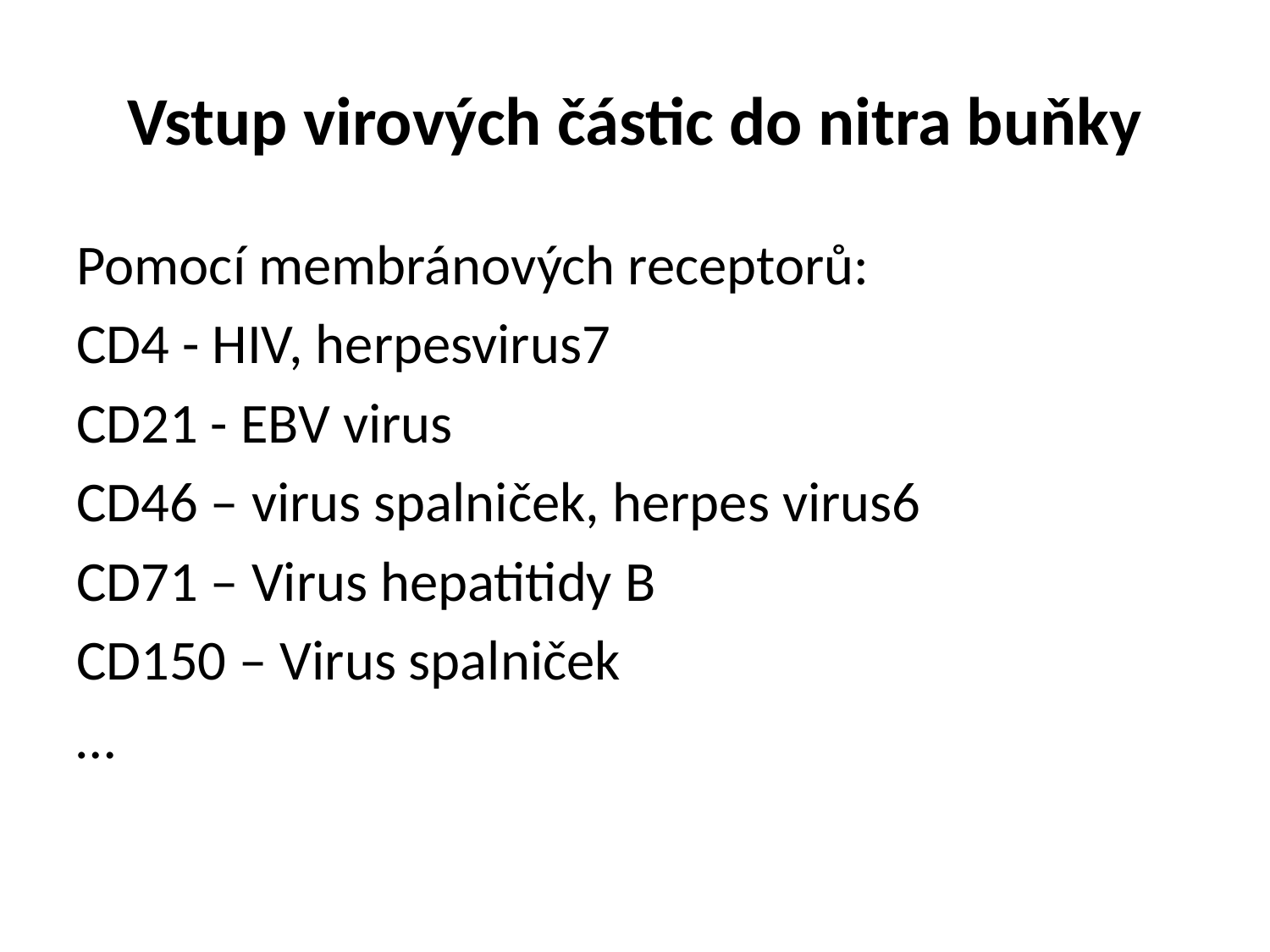

# Vstup virových částic do nitra buňky
Pomocí membránových receptorů:
CD4 - HIV, herpesvirus7
CD21 - EBV virus
CD46 – virus spalniček, herpes virus6
CD71 – Virus hepatitidy B
CD150 – Virus spalniček
…